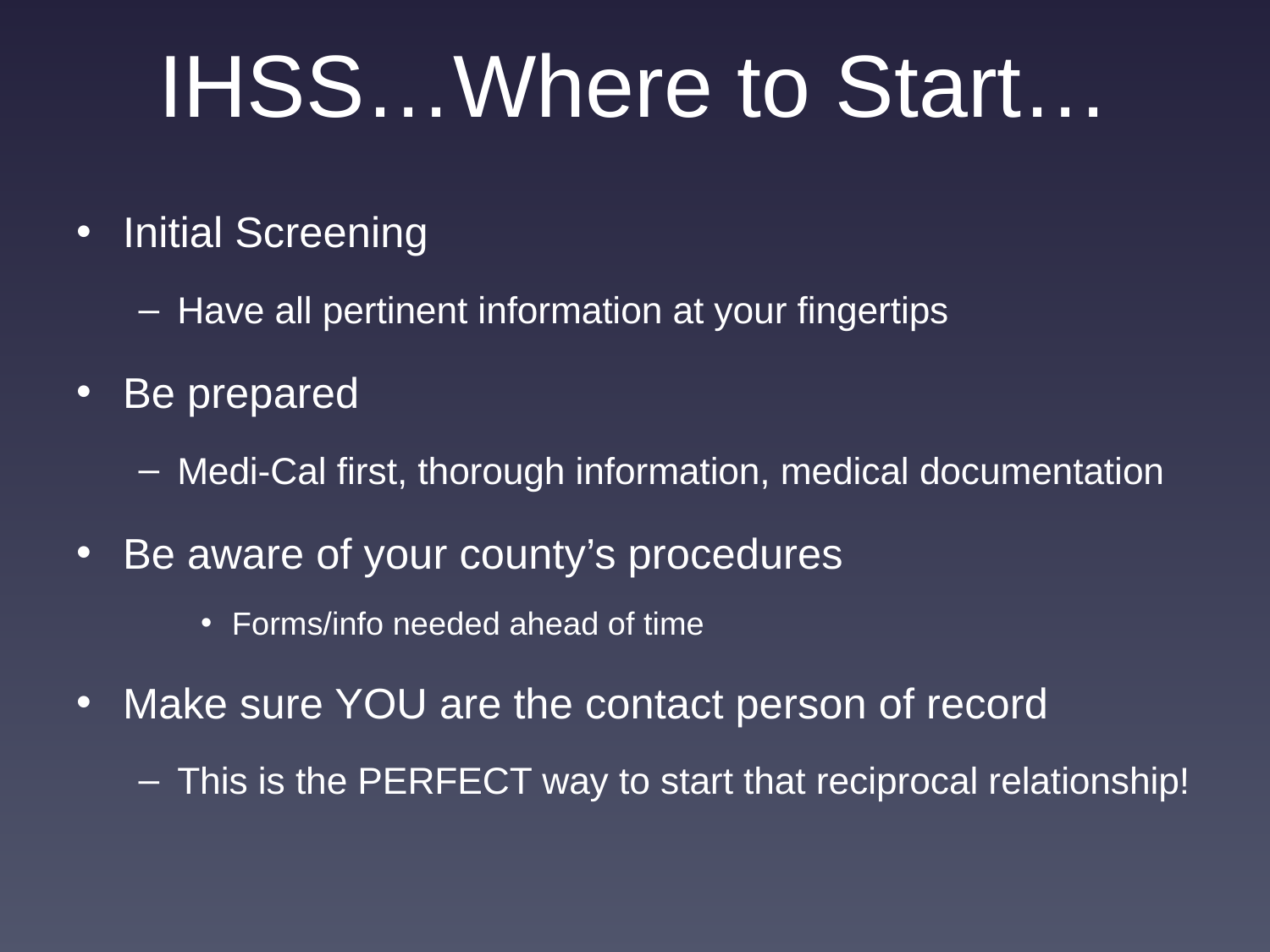

# IHSS…Where to Start…
Initial Screening
Have all pertinent information at your fingertips
Be prepared
Medi-Cal first, thorough information, medical documentation
Be aware of your county’s procedures
Forms/info needed ahead of time
Make sure YOU are the contact person of record
This is the PERFECT way to start that reciprocal relationship!